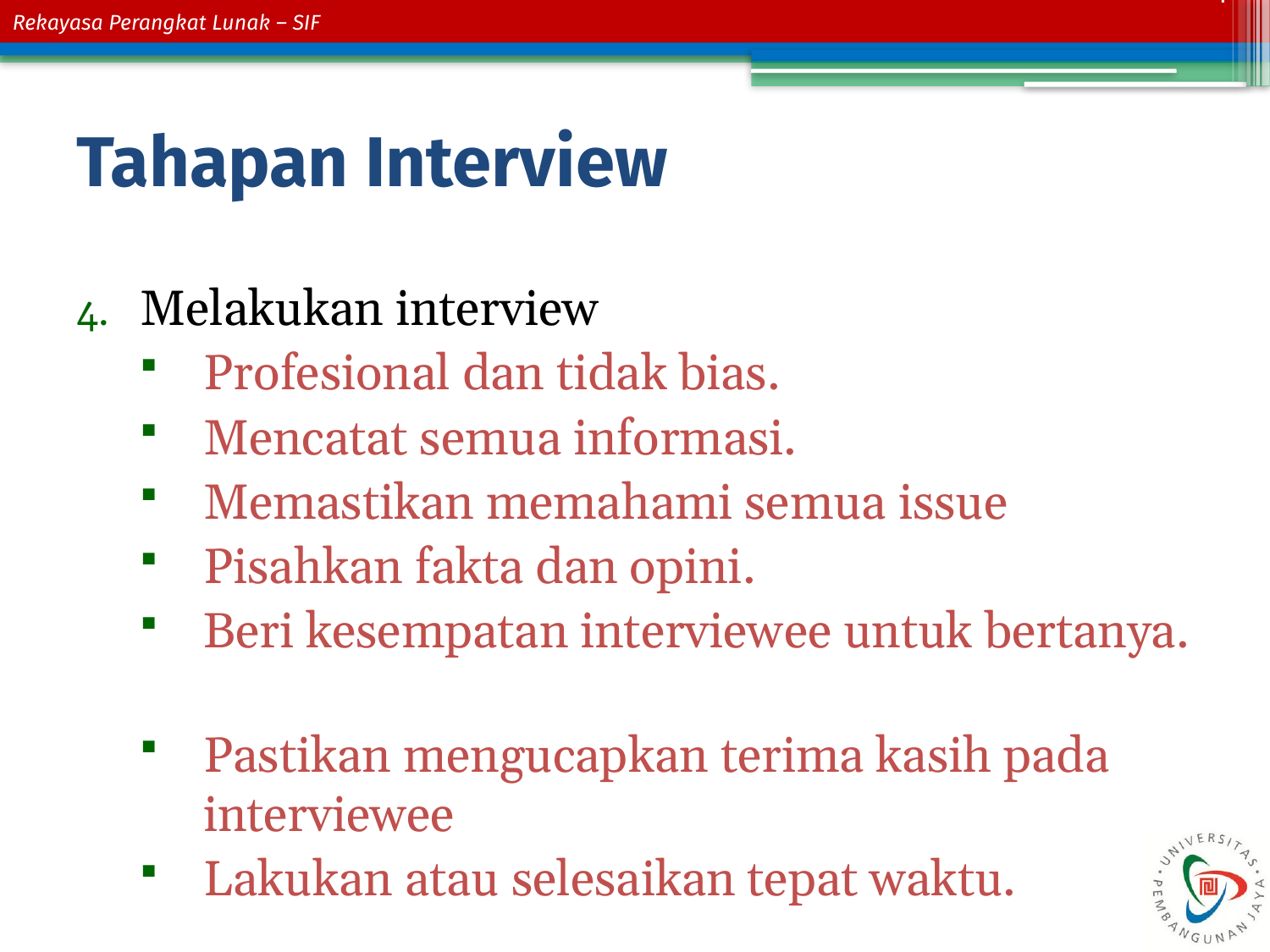

Slide 24

# Tahapan Interview
Melakukan interview
Profesional dan tidak bias.
Mencatat semua informasi.
Memastikan memahami semua issue
Pisahkan fakta dan opini.
Beri kesempatan interviewee untuk bertanya.
Pastikan mengucapkan terima kasih pada interviewee
Lakukan atau selesaikan tepat waktu.